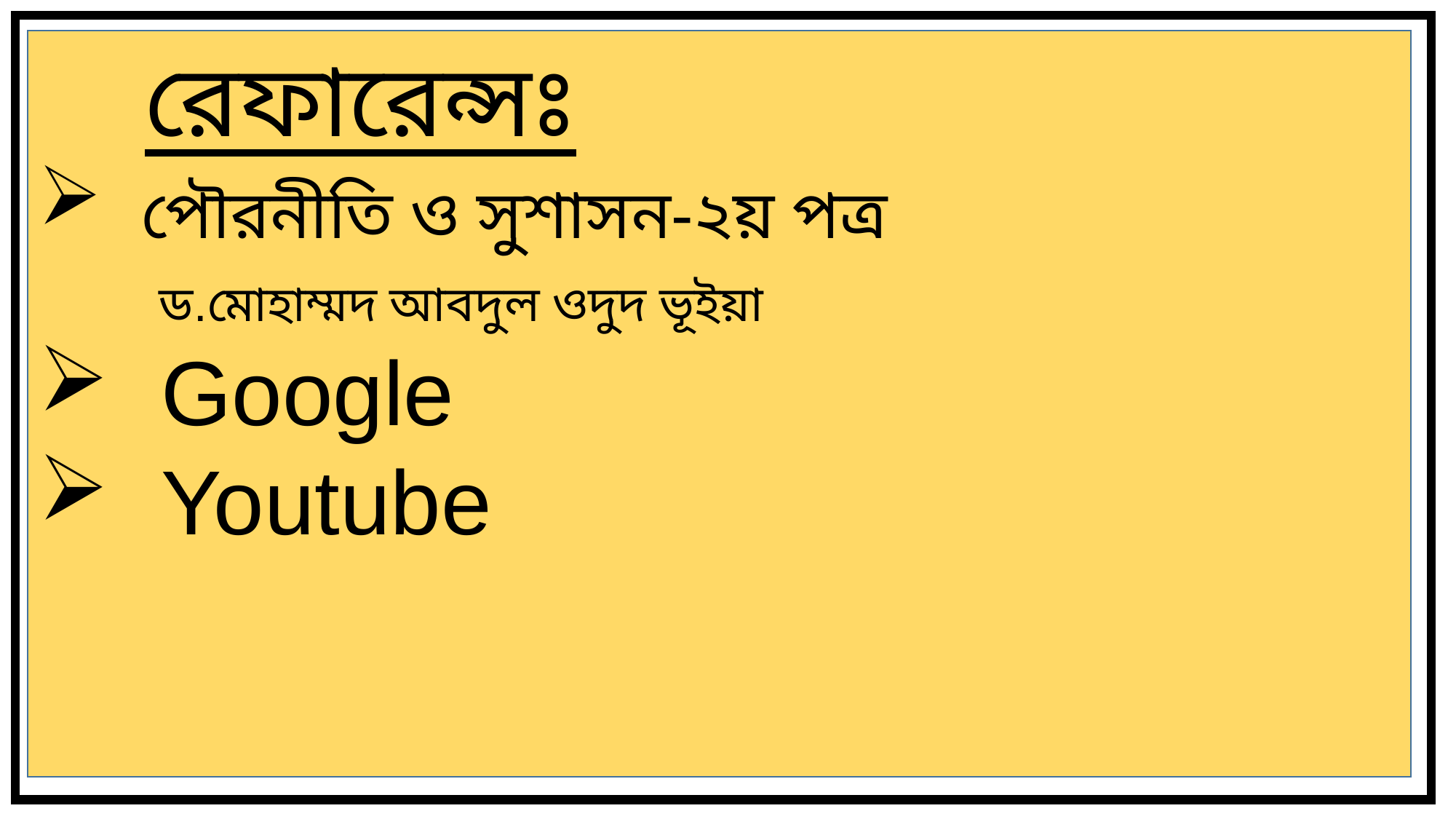

রেফারেন্সঃ
 পৌরনীতি ও সুশাসন-২য় পত্র
       ড.মোহাম্মদ আবদুল ওদুদ ভূইয়া
  Google
  Youtube